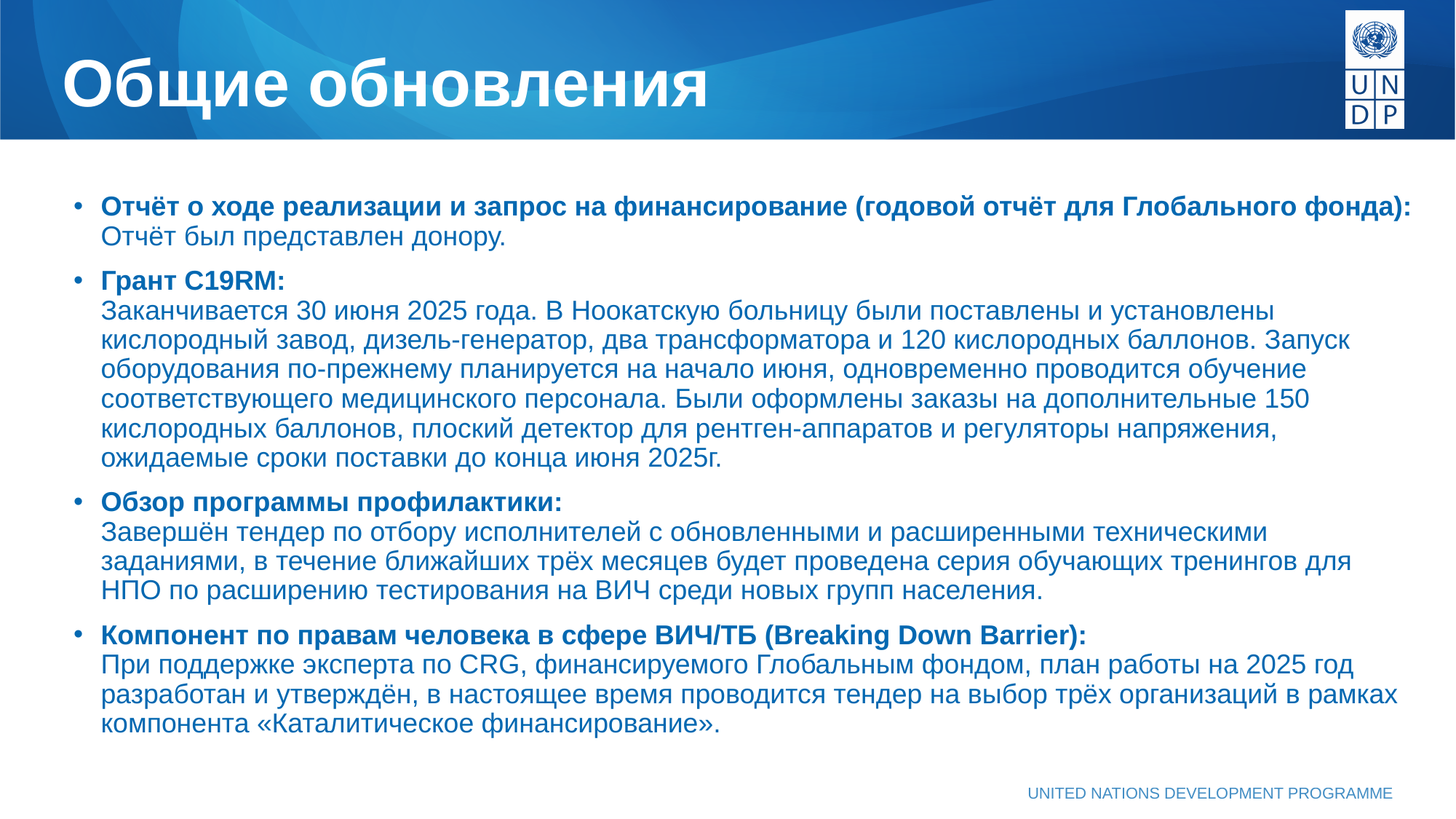

# Общие обновления
Отчёт о ходе реализации и запрос на финансирование (годовой отчёт для Глобального фонда):
Отчёт был представлен донору.
Грант C19RM:
Заканчивается 30 июня 2025 года. В Ноокатскую больницу были поставлены и установлены кислородный завод, дизель-генератор, два трансформатора и 120 кислородных баллонов. Запуск оборудования по-прежнему планируется на начало июня, одновременно проводится обучение соответствующего медицинского персонала. Были оформлены заказы на дополнительные 150 кислородных баллонов, плоский детектор для рентген-аппаратов и регуляторы напряжения, ожидаемые сроки поставки до конца июня 2025г.
Обзор программы профилактики:
Завершён тендер по отбору исполнителей с обновленными и расширенными техническими заданиями, в течение ближайших трёх месяцев будет проведена серия обучающих тренингов для НПО по расширению тестирования на ВИЧ среди новых групп населения.
Компонент по правам человека в сфере ВИЧ/ТБ (Breaking Down Barrier):
При поддержке эксперта по CRG, финансируемого Глобальным фондом, план работы на 2025 год разработан и утверждён, в настоящее время проводится тендер на выбор трёх организаций в рамках компонента «Каталитическое финансирование».